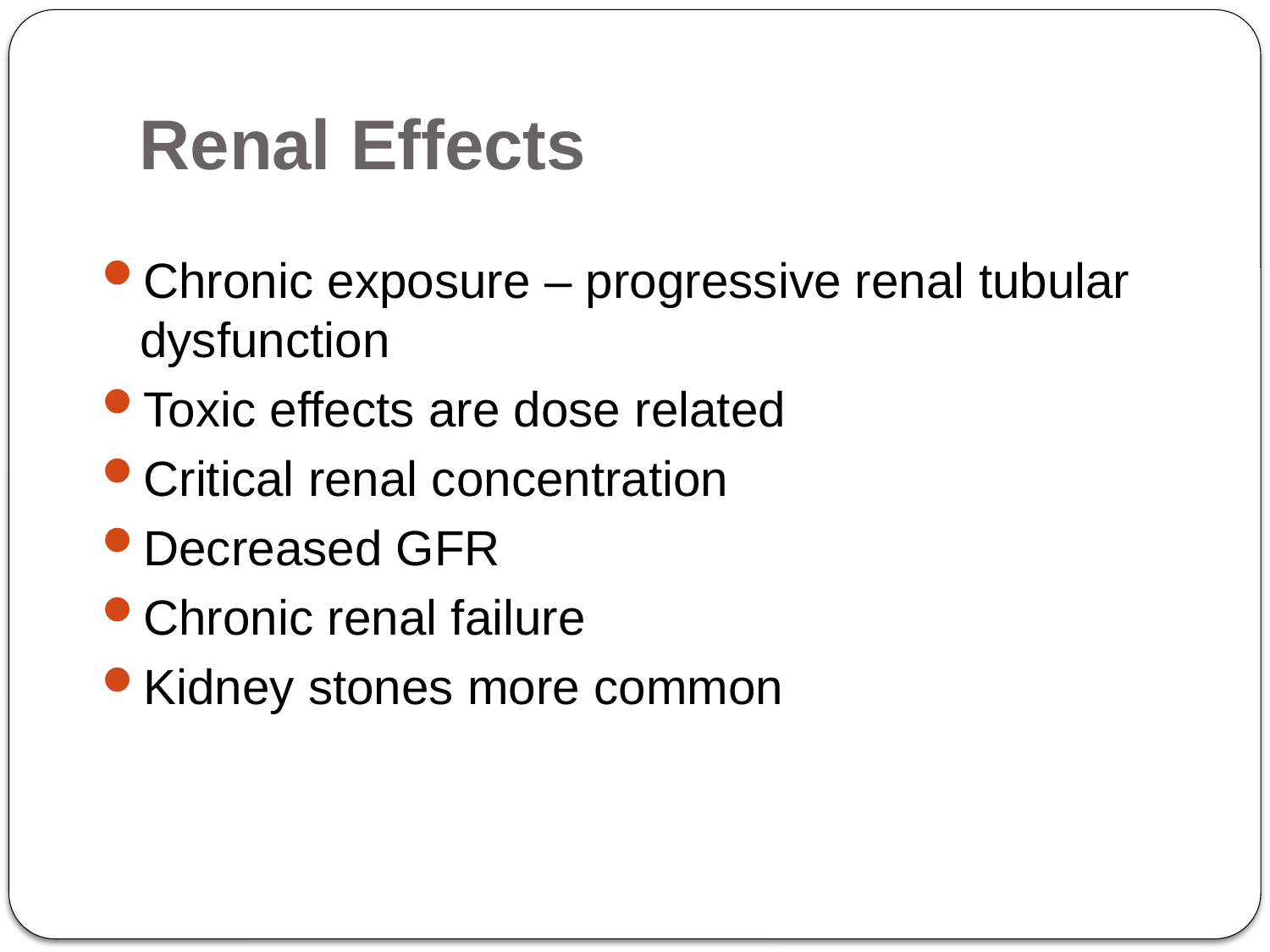

# Renal Effects
Chronic exposure – progressive renal tubular dysfunction
Toxic effects are dose related
Critical renal concentration
Decreased GFR
Chronic renal failure
Kidney stones more common